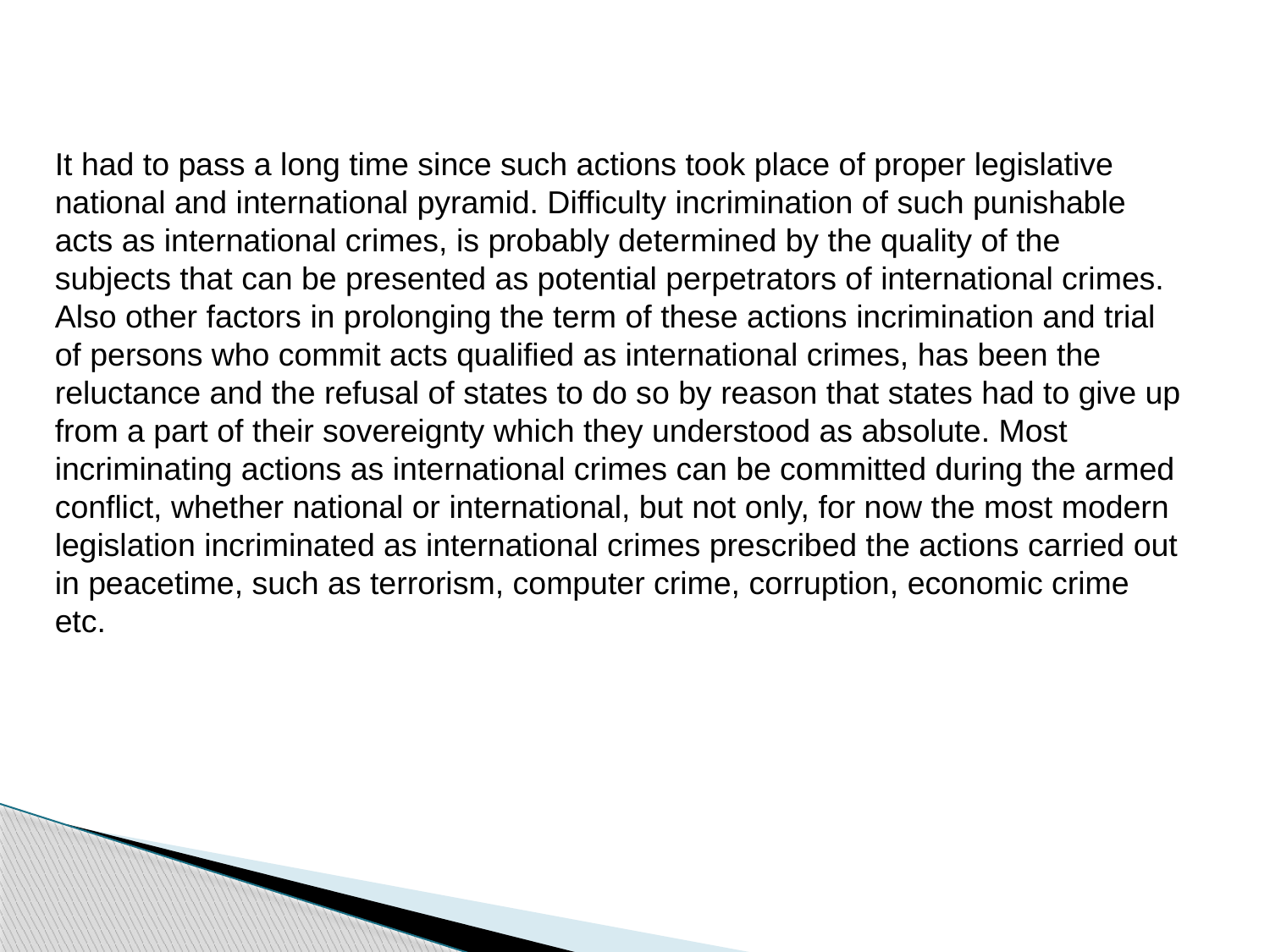

It had to pass a long time since such actions took place of proper legislative national and international pyramid. Difficulty incrimination of such punishable acts as international crimes, is probably determined by the quality of the subjects that can be presented as potential perpetrators of international crimes. Also other factors in prolonging the term of these actions incrimination and trial of persons who commit acts qualified as international crimes, has been the reluctance and the refusal of states to do so by reason that states had to give up from a part of their sovereignty which they understood as absolute. Most incriminating actions as international crimes can be committed during the armed conflict, whether national or international, but not only, for now the most modern legislation incriminated as international crimes prescribed the actions carried out in peacetime, such as terrorism, computer crime, corruption, economic crime etc.